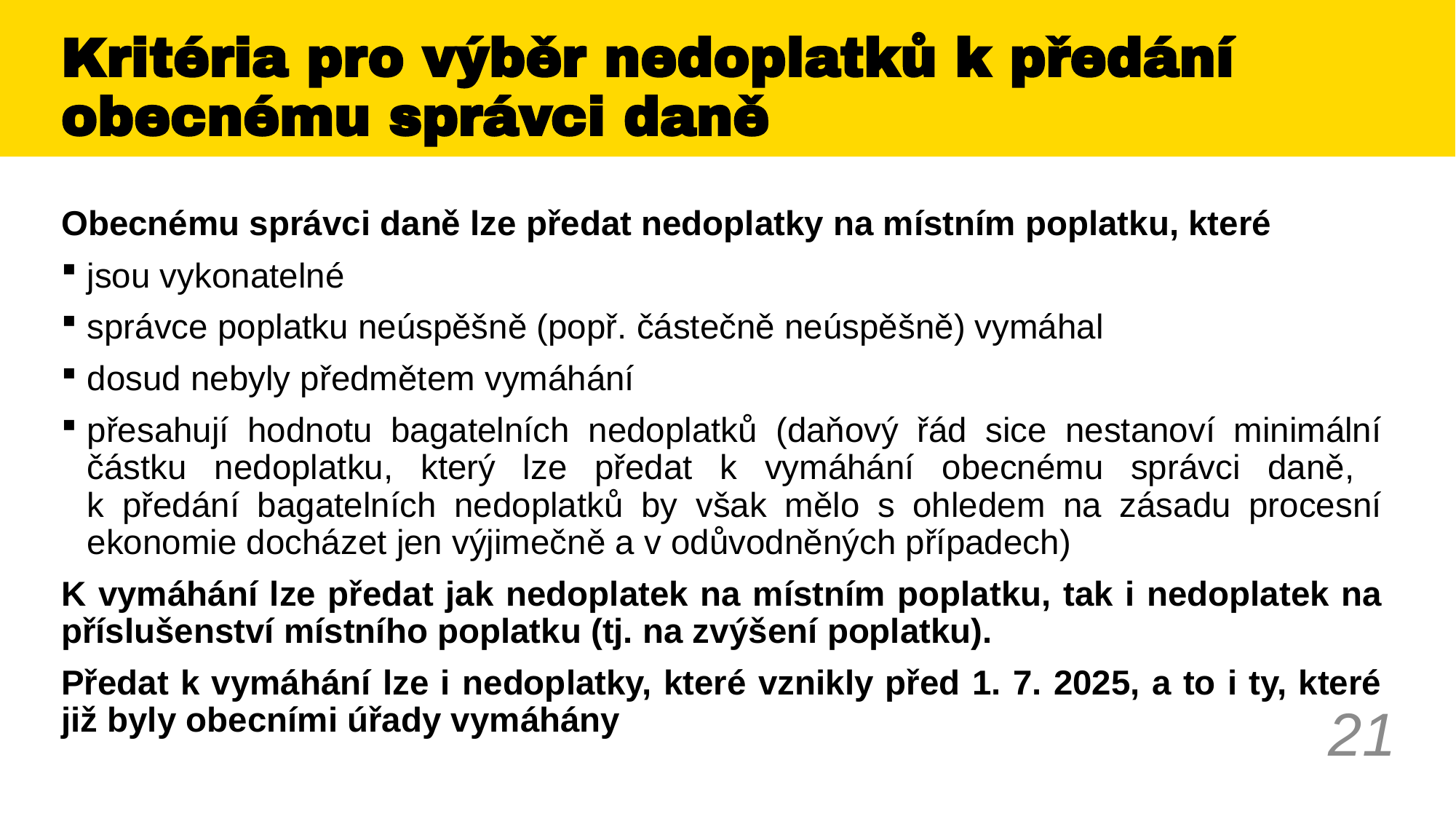

# Kritéria pro výběr nedoplatků k předání obecnému správci daně
Obecnému správci daně lze předat nedoplatky na místním poplatku, které
jsou vykonatelné
správce poplatku neúspěšně (popř. částečně neúspěšně) vymáhal
dosud nebyly předmětem vymáhání
přesahují hodnotu bagatelních nedoplatků (daňový řád sice nestanoví minimální částku nedoplatku, který lze předat k vymáhání obecnému správci daně,
k předání bagatelních nedoplatků by však mělo s ohledem na zásadu procesní ekonomie docházet jen výjimečně a v odůvodněných případech)
K vymáhání lze předat jak nedoplatek na místním poplatku, tak i nedoplatek na příslušenství místního poplatku (tj. na zvýšení poplatku).
Předat k vymáhání lze i nedoplatky, které vznikly před 1. 7. 2025, a to i ty, které již byly obecními úřady vymáhány

21